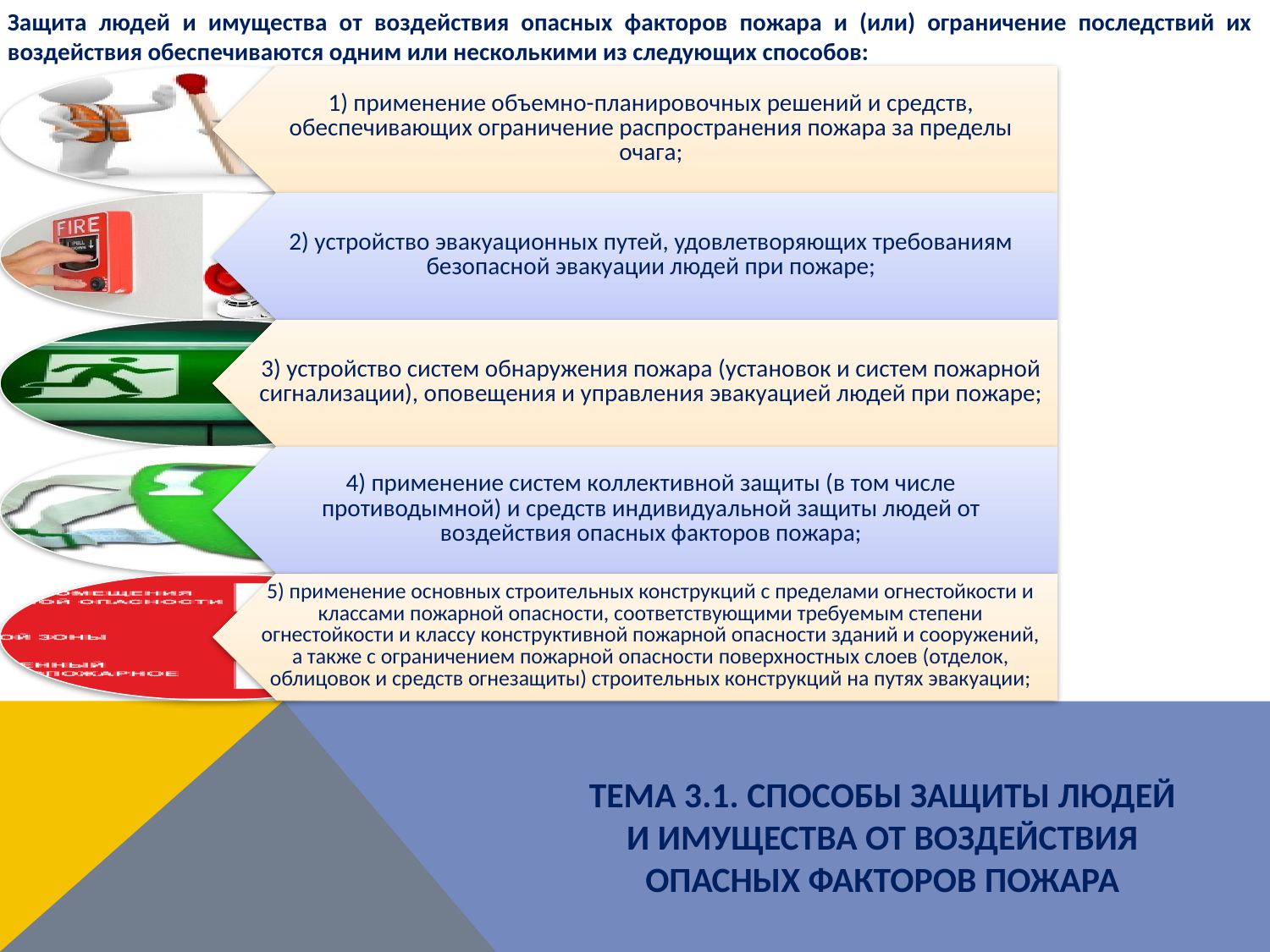

Защита людей и имущества от воздействия опасных факторов пожара и (или) ограничение последствий их воздействия обеспечиваются одним или несколькими из следующих способов:
1) применение объемно-планировочных решений и средств, обеспечивающих ограничение распространения пожара за пределы очага;
2) устройство эвакуационных путей, удовлетворяющих требованиям безопасной эвакуации людей при пожаре;
3) устройство систем обнаружения пожара (установок и систем пожарной сигнализации), оповещения и управления эвакуацией людей при пожаре;
4) применение систем коллективной защиты (в том числе противодымной) и средств индивидуальной защиты людей от воздействия опасных факторов пожара;
5) применение основных строительных конструкций с пределами огнестойкости и классами пожарной опасности, соответствующими требуемым степени огнестойкости и классу конструктивной пожарной опасности зданий и сооружений, а также с ограничением пожарной опасности поверхностных слоев (отделок, облицовок и средств огнезащиты) строительных конструкций на путях эвакуации;
ТЕМА 3.1. СПОСОБЫ ЗАЩИТЫ ЛЮДЕЙ И ИМУЩЕСТВА ОТ ВОЗДЕЙСТВИЯ ОПАСНЫХ ФАКТОРОВ ПОЖАРА